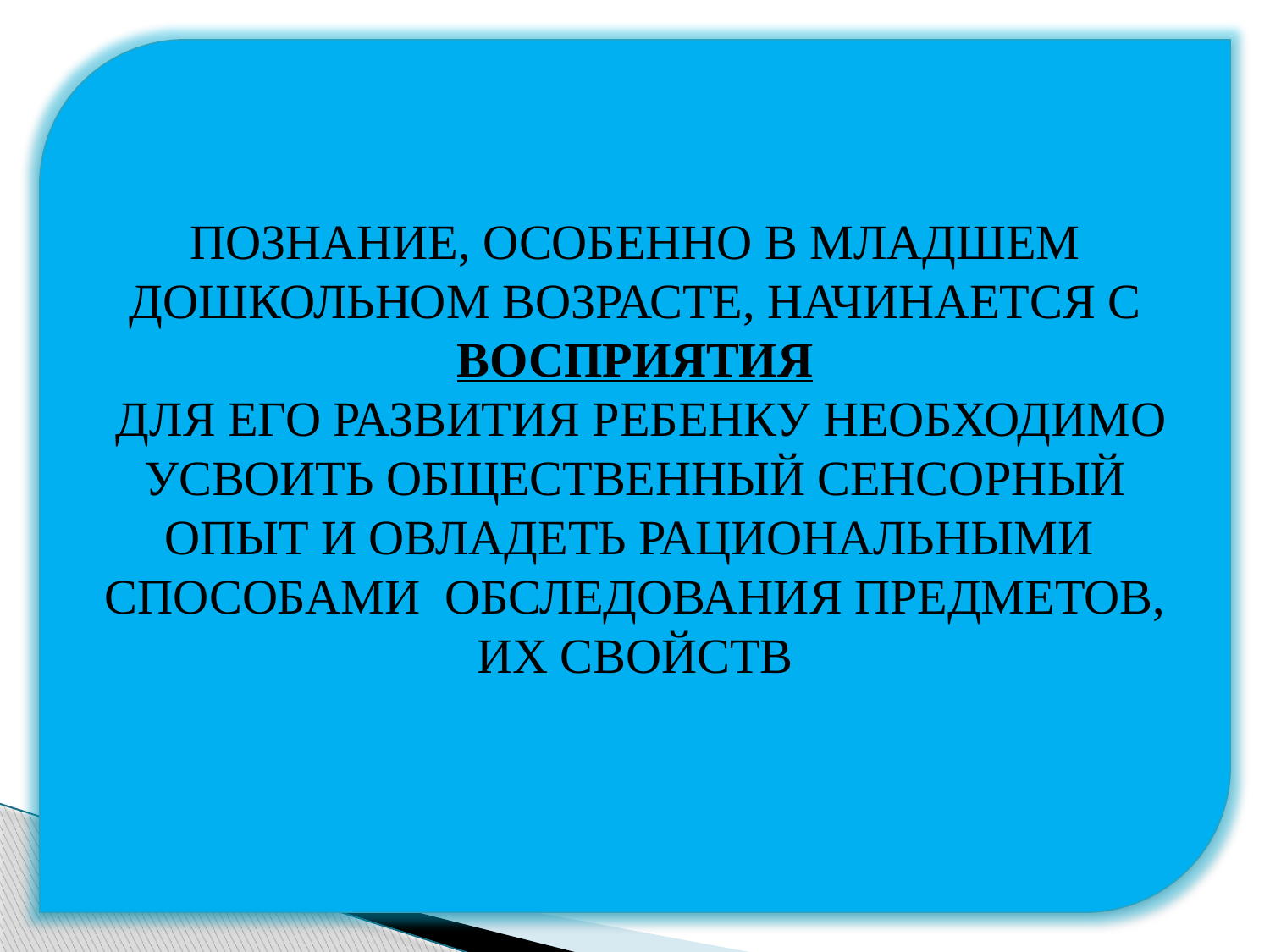

ПОЗНАНИЕ, ОСОБЕННО В МЛАДШЕМ ДОШКОЛЬНОМ ВОЗРАСТЕ, НАЧИНАЕТСЯ С ВОСПРИЯТИЯ
 ДЛЯ ЕГО РАЗВИТИЯ РЕБЕНКУ НЕОБХОДИМО УСВОИТЬ ОБЩЕСТВЕННЫЙ СЕНСОРНЫЙ ОПЫТ И ОВЛАДЕТЬ РАЦИОНАЛЬНЫМИ  СПОСОБАМИ  ОБСЛЕДОВАНИЯ ПРЕДМЕТОВ, ИХ СВОЙСТВ